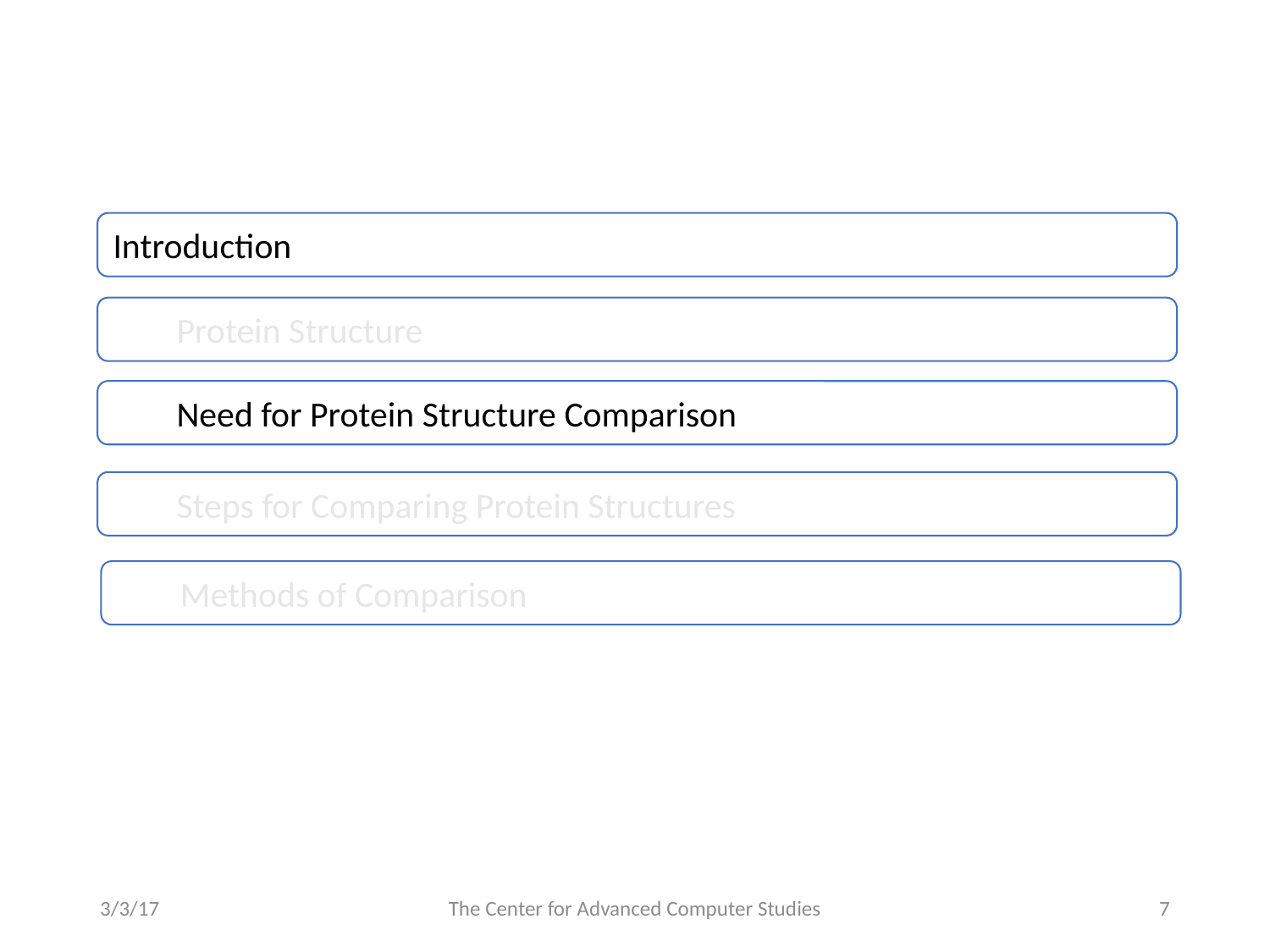

# Outline
Introduction
Protein Structure
Need for Protein Structure Comparison
Steps for Comparing Protein Structures
Methods of Comparison
3/3/17
The Center for Advanced Computer Studies
7